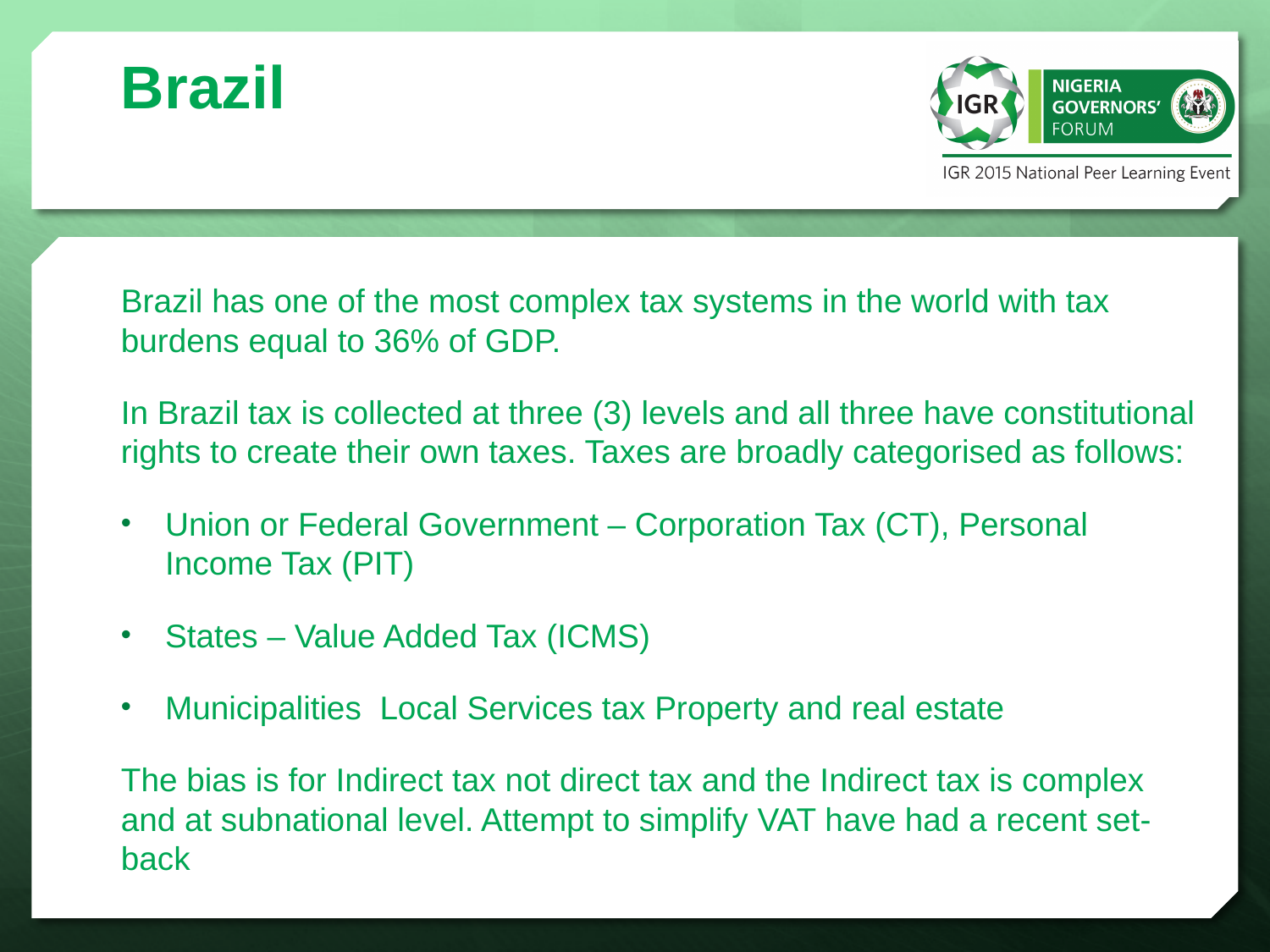

# Brazil
Brazil has one of the most complex tax systems in the world with tax burdens equal to 36% of GDP.
In Brazil tax is collected at three (3) levels and all three have constitutional rights to create their own taxes. Taxes are broadly categorised as follows:
Union or Federal Government – Corporation Tax (CT), Personal Income Tax (PIT)
States – Value Added Tax (ICMS)
Municipalities  Local Services tax Property and real estate
The bias is for Indirect tax not direct tax and the Indirect tax is complex and at subnational level. Attempt to simplify VAT have had a recent set-back